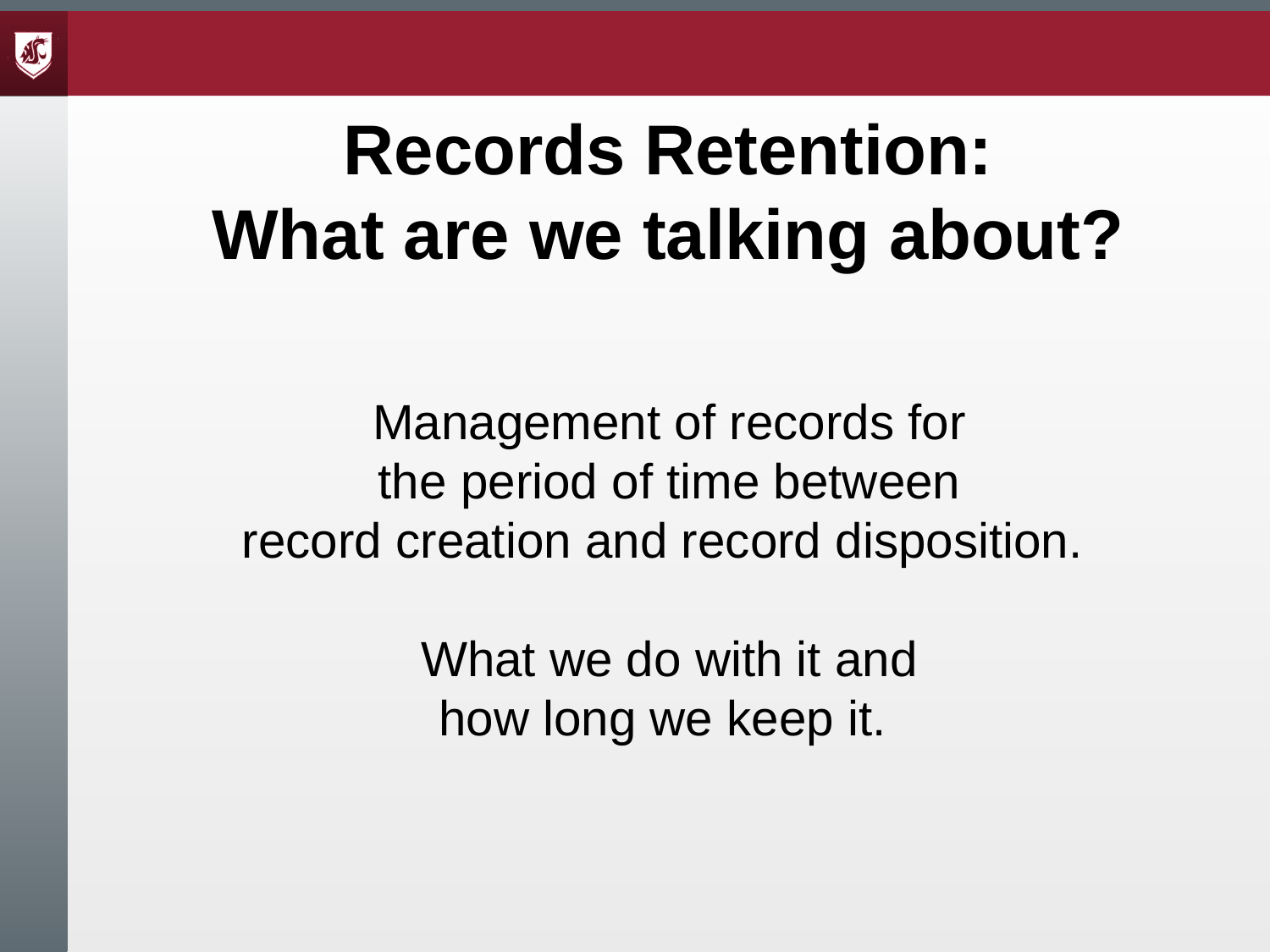

Records Retention:
What are we talking about?
Management of records for
the period of time between
record creation and record disposition.

What we do with it and
how long we keep it.